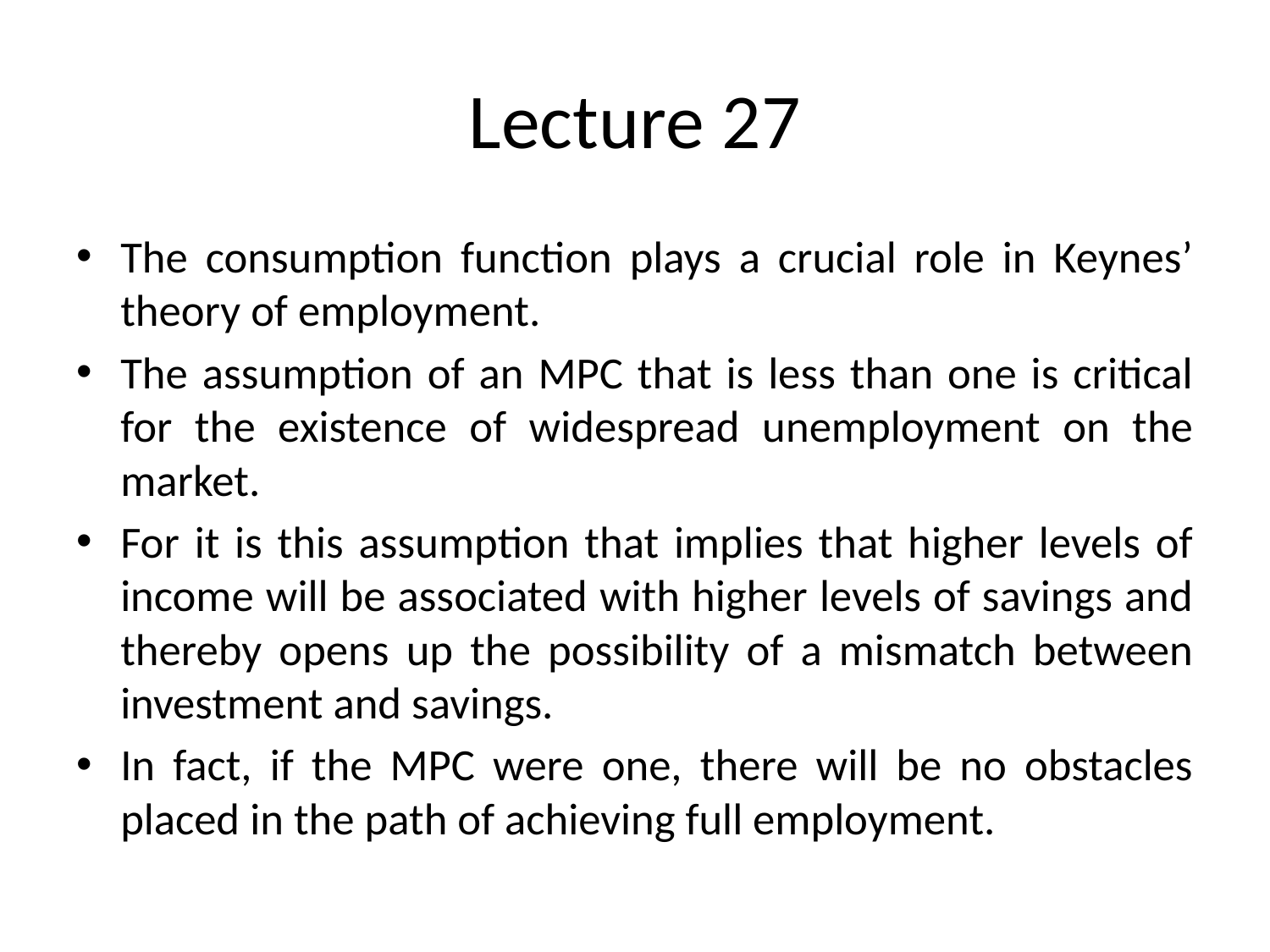

# Lecture 27
The consumption function plays a crucial role in Keynes’ theory of employment.
The assumption of an MPC that is less than one is critical for the existence of widespread unemployment on the market.
For it is this assumption that implies that higher levels of income will be associated with higher levels of savings and thereby opens up the possibility of a mismatch between investment and savings.
In fact, if the MPC were one, there will be no obstacles placed in the path of achieving full employment.